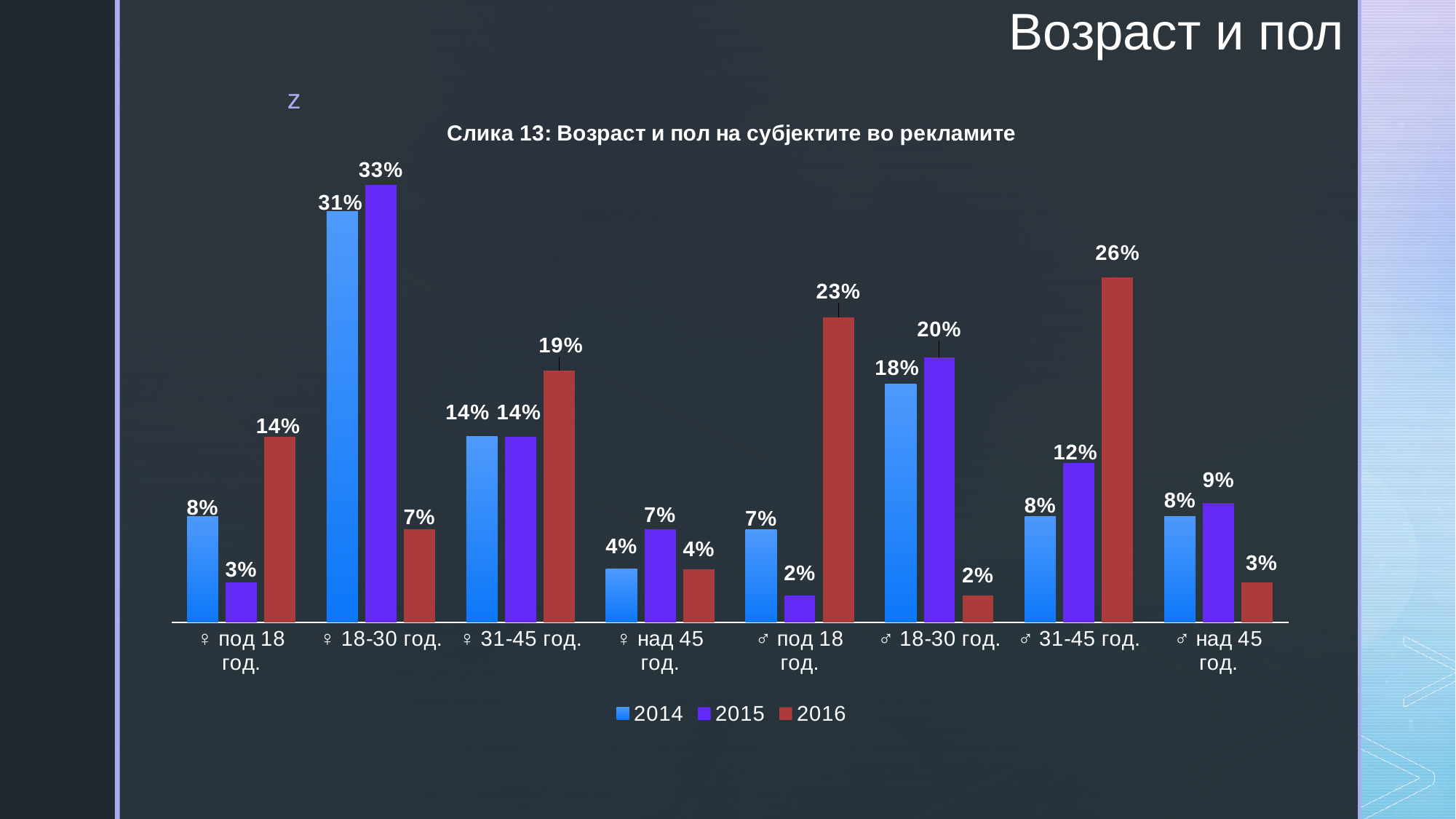

# Возраст и пол

### Chart: Слика 13: Возраст и пол на субјектите во рекламите

| Category | 2014 | 2015 | 2016 |
|---|---|---|---|
| ♀ под 18 год. | 0.08000000000000004 | 0.030000000000000002 | 0.14 |
| ♀ 18-30 год. | 0.3100000000000002 | 0.33000000000000035 | 0.07000000000000002 |
| ♀ 31-45 год. | 0.14 | 0.14 | 0.19 |
| ♀ над 45 год. | 0.04000000000000002 | 0.07000000000000002 | 0.04000000000000002 |
| ♂ под 18 год. | 0.07000000000000002 | 0.02000000000000001 | 0.23 |
| ♂ 18-30 год. | 0.1800000000000001 | 0.2 | 0.02000000000000001 |
| ♂ 31-45 год. | 0.08000000000000004 | 0.12000000000000002 | 0.26 |
| ♂ над 45 год. | 0.08000000000000004 | 0.09000000000000002 | 0.030000000000000002 |